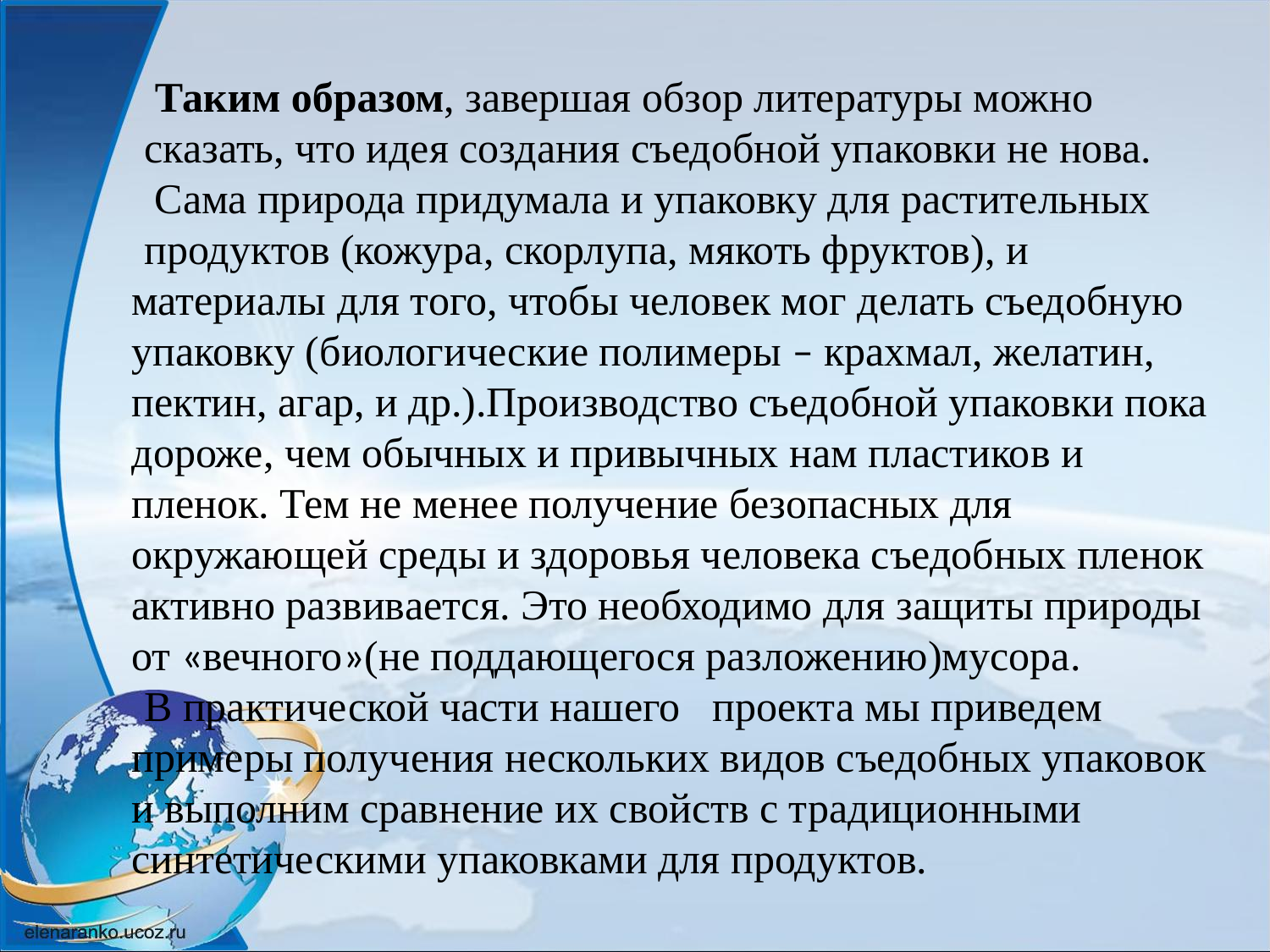

Таким образом, завершая обзор литературы можно
сказать, что идея создания съедобной упаковки не нова.
 Сама природа придумала и упаковку для растительных
продуктов (кожура, скорлупа, мякоть фруктов), и материалы для того, чтобы человек мог делать съедобную упаковку (биологические полимеры – крахмал, желатин, пектин, агар, и др.).Производство съедобной упаковки пока дороже, чем обычных и привычных нам пластиков и пленок. Тем не менее получение безопасных для окружающей среды и здоровья человека съедобных пленок активно развивается. Это необходимо для защиты природы от «вечного»(не поддающегося разложению)мусора.
В практической части нашего   проекта мы приведем примеры получения нескольких видов съедобных упаковок и выполним сравнение их свойств с традиционными синтетическими упаковками для продуктов.